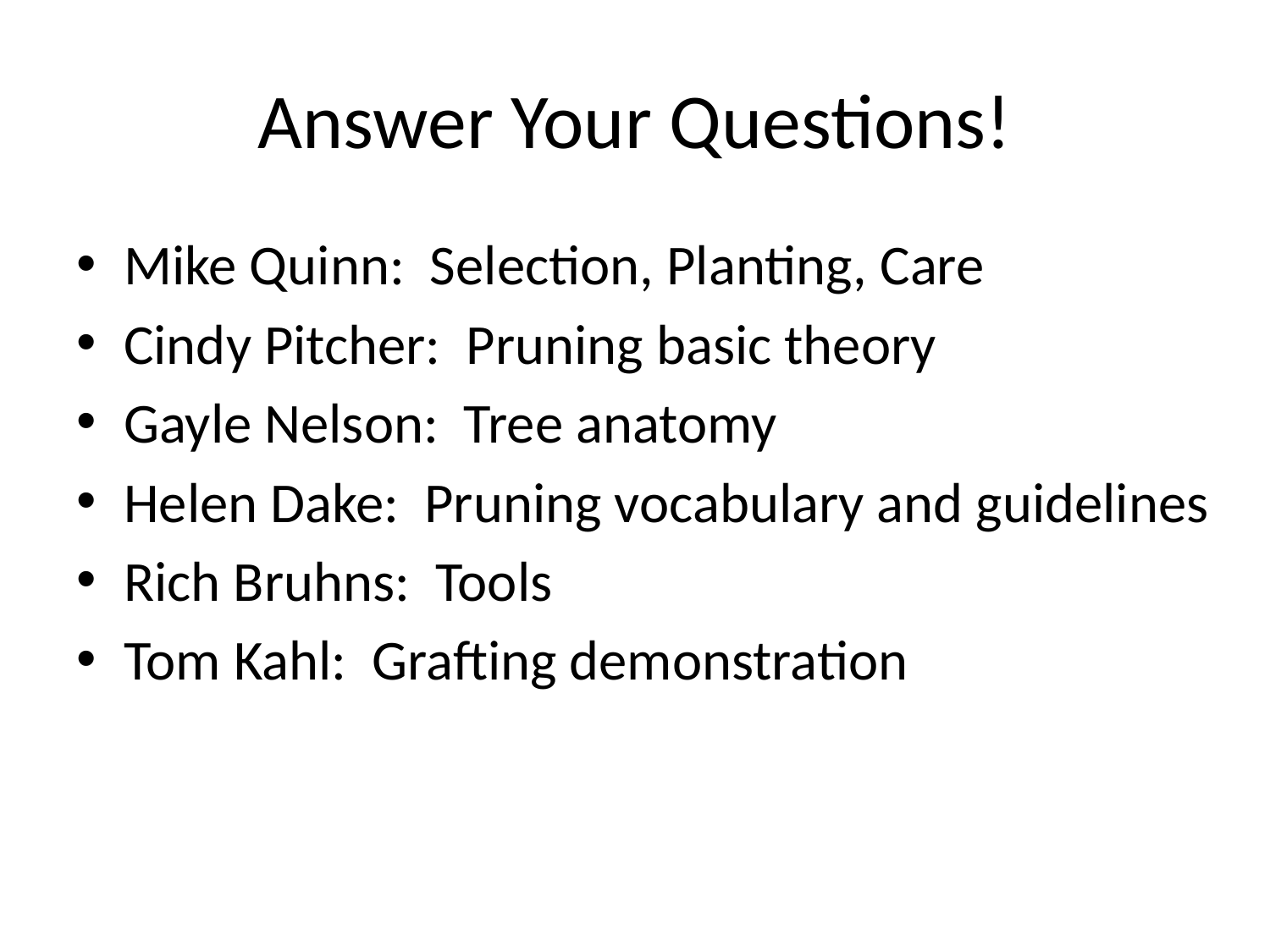

# Answer Your Questions!
Mike Quinn:  Selection, Planting, Care
Cindy Pitcher:  Pruning basic theory
Gayle Nelson:  Tree anatomy
Helen Dake:  Pruning vocabulary and guidelines
Rich Bruhns:  Tools
Tom Kahl:  Grafting demonstration